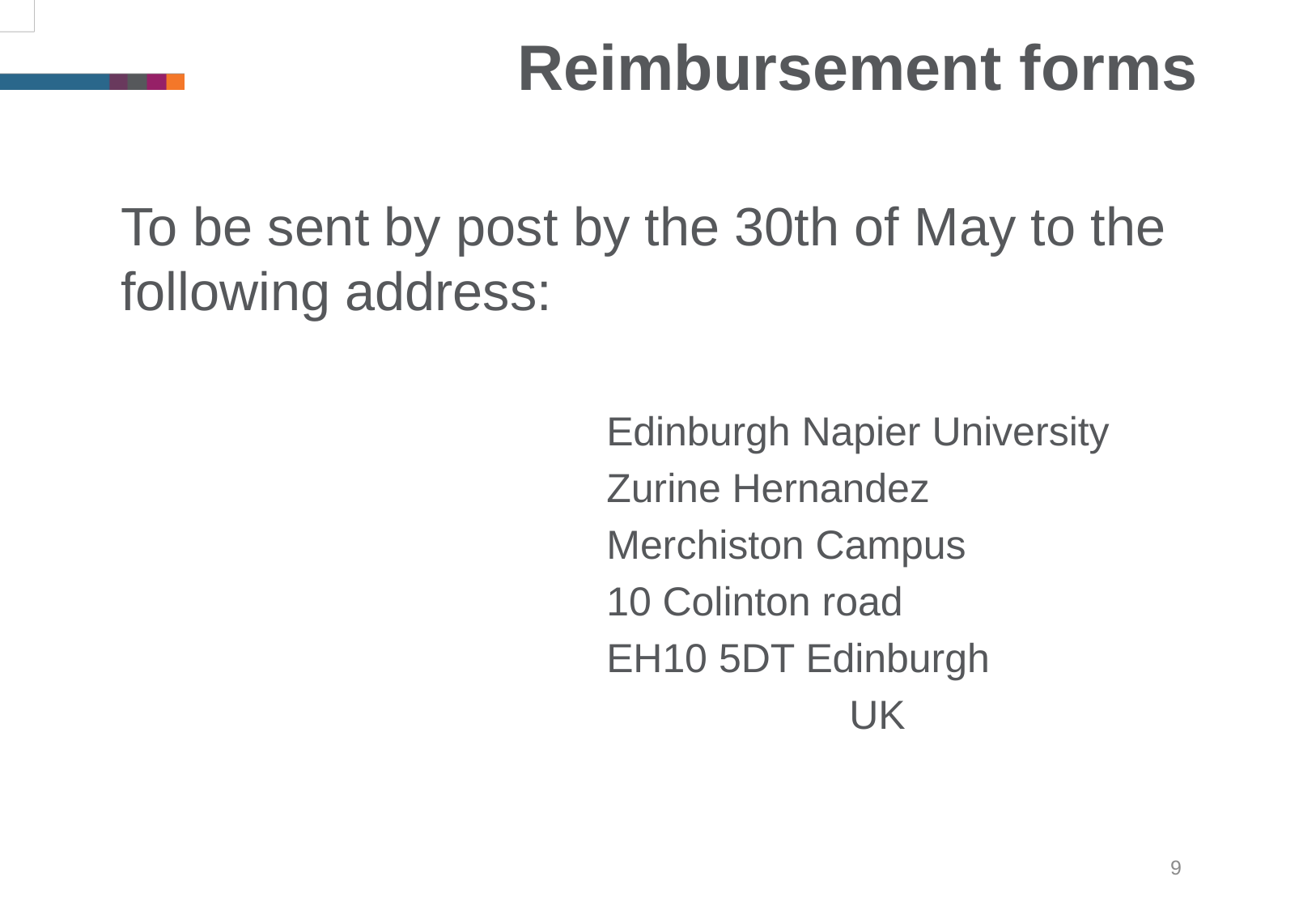

Reimbursement forms

To be sent by post by the 30th of May to the following address:

				Edinburgh Napier University
				Zurine Hernandez
				Merchiston Campus
				10 Colinton road
				EH10 5DT Edinburgh
						UK
9